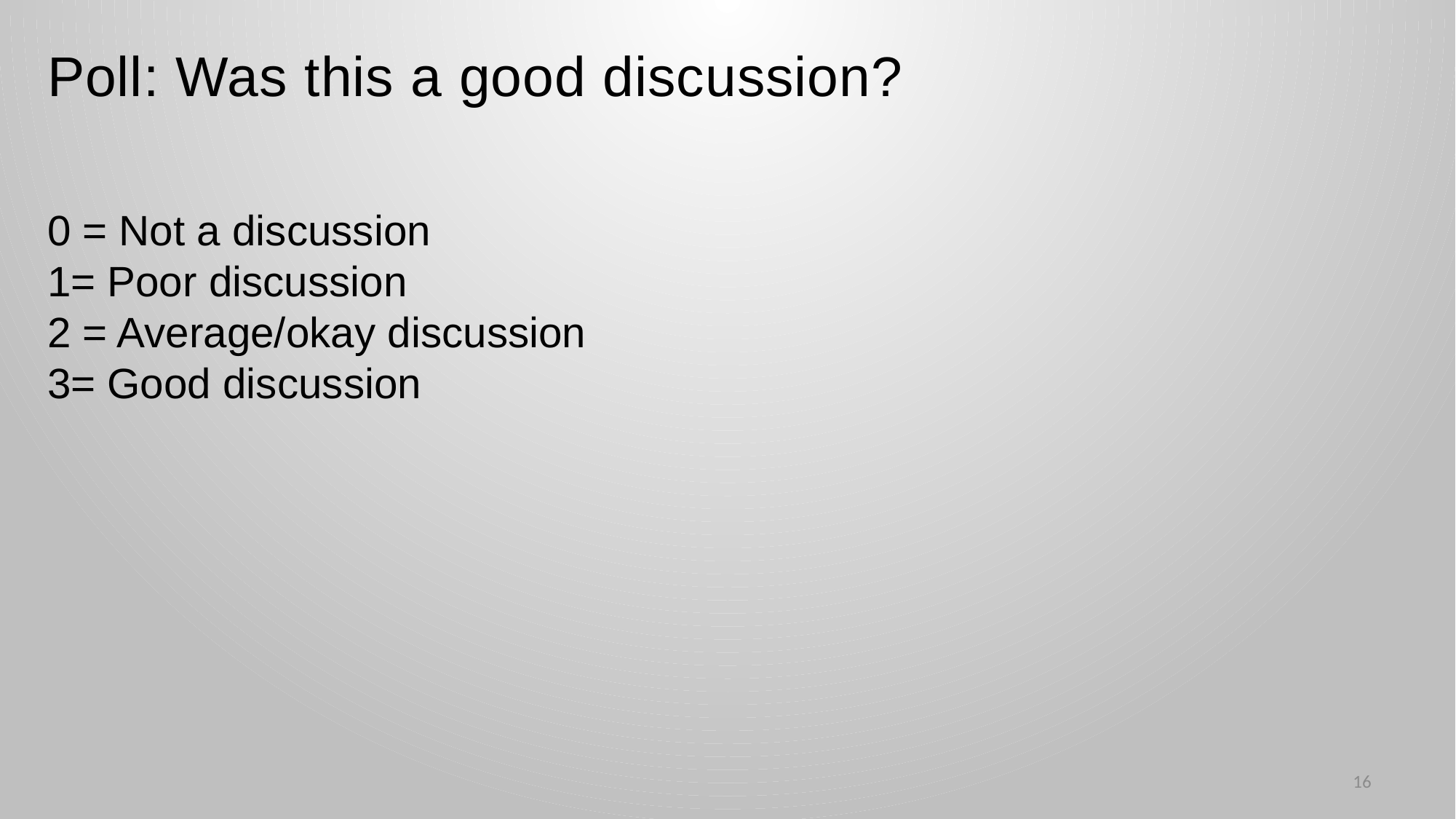

# Poll: Was this a good discussion?
0 = Not a discussion
1= Poor discussion
2 = Average/okay discussion
3= Good discussion
16